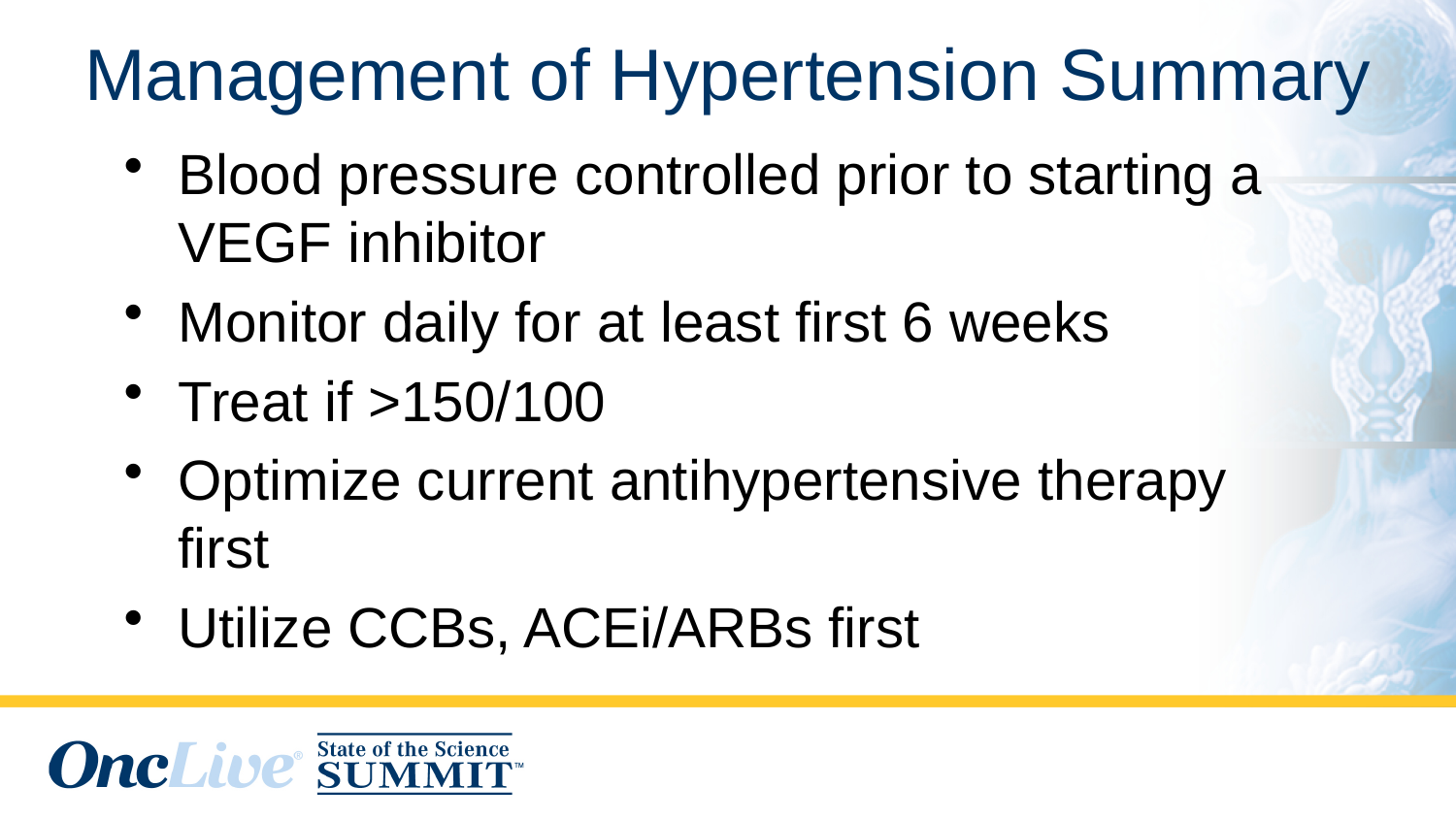

# Management of Hypertension Summary
Blood pressure controlled prior to starting a VEGF inhibitor
Monitor daily for at least first 6 weeks
Treat if >150/100
Optimize current antihypertensive therapy first
Utilize CCBs, ACEi/ARBs first